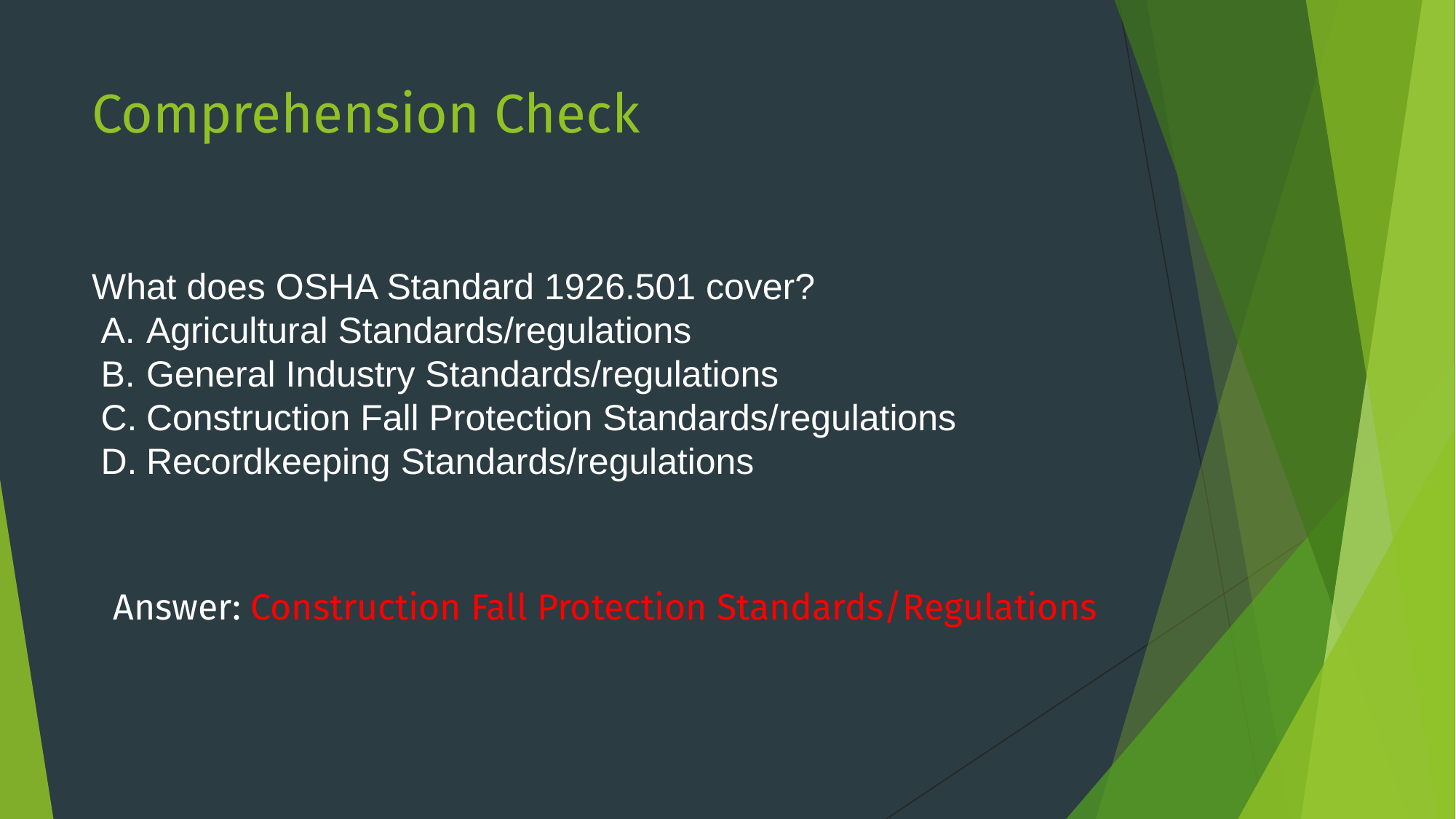

# Comprehension Check

What does OSHA Standard 1926.501 cover?
Agricultural Standards/regulations
General Industry Standards/regulations
Construction Fall Protection Standards/regulations
Recordkeeping Standards/regulations

Answer: Construction Fall Protection Standards/Regulations